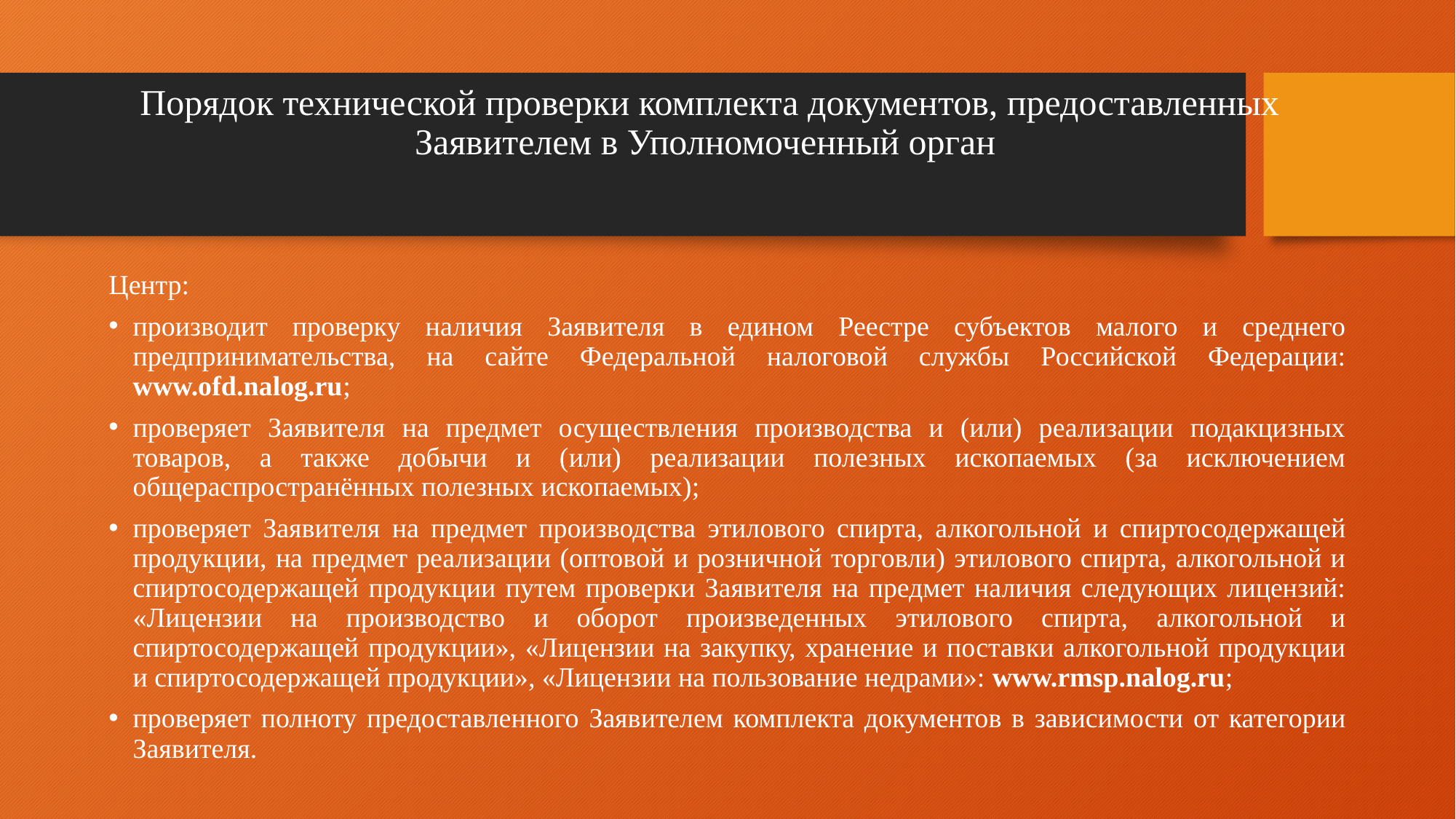

# Порядок технической проверки комплекта документов, предоставленных Заявителем в Уполномоченный орган
Центр:
производит проверку наличия Заявителя в едином Реестре субъектов малого и среднего предпринимательства, на сайте Федеральной налоговой службы Российской Федерации: www.ofd.nalog.ru;
проверяет Заявителя на предмет осуществления производства и (или) реализации подакцизных товаров, а также добычи и (или) реализации полезных ископаемых (за исключением общераспространённых полезных ископаемых);
проверяет Заявителя на предмет производства этилового спирта, алкогольной и спиртосодержащей продукции, на предмет реализации (оптовой и розничной торговли) этилового спирта, алкогольной и спиртосодержащей продукции путем проверки Заявителя на предмет наличия следующих лицензий: «Лицензии на производство и оборот произведенных этилового спирта, алкогольной и спиртосодержащей продукции», «Лицензии на закупку, хранение и поставки алкогольной продукции и спиртосодержащей продукции», «Лицензии на пользование недрами»: www.rmsp.nalog.ru;
проверяет полноту предоставленного Заявителем комплекта документов в зависимости от категории Заявителя.